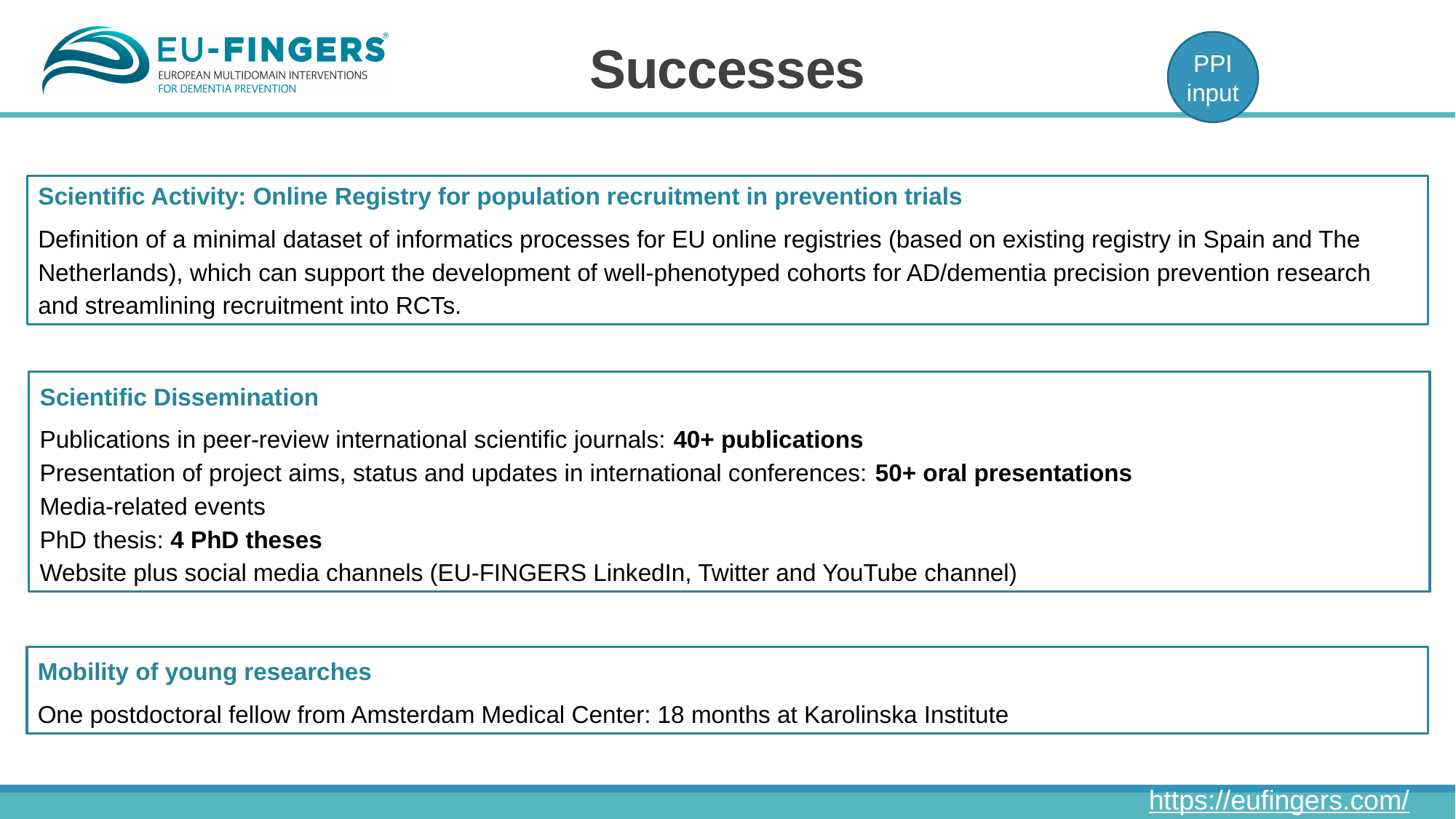

Successes
PPI input
Scientific Activity: Online Registry for population recruitment in prevention trials
Definition of a minimal dataset of informatics processes for EU online registries (based on existing registry in Spain and The Netherlands), which can support the development of well-phenotyped cohorts for AD/dementia precision prevention research and streamlining recruitment into RCTs.
Scientific Dissemination
Publications in peer-review international scientific journals: 40+ publications
Presentation of project aims, status and updates in international conferences: 50+ oral presentations
Media-related events
PhD thesis: 4 PhD theses
Website plus social media channels (EU-FINGERS LinkedIn, Twitter and YouTube channel)
Mobility of young researches
One postdoctoral fellow from Amsterdam Medical Center: 18 months at Karolinska Institute
https://eufingers.com/